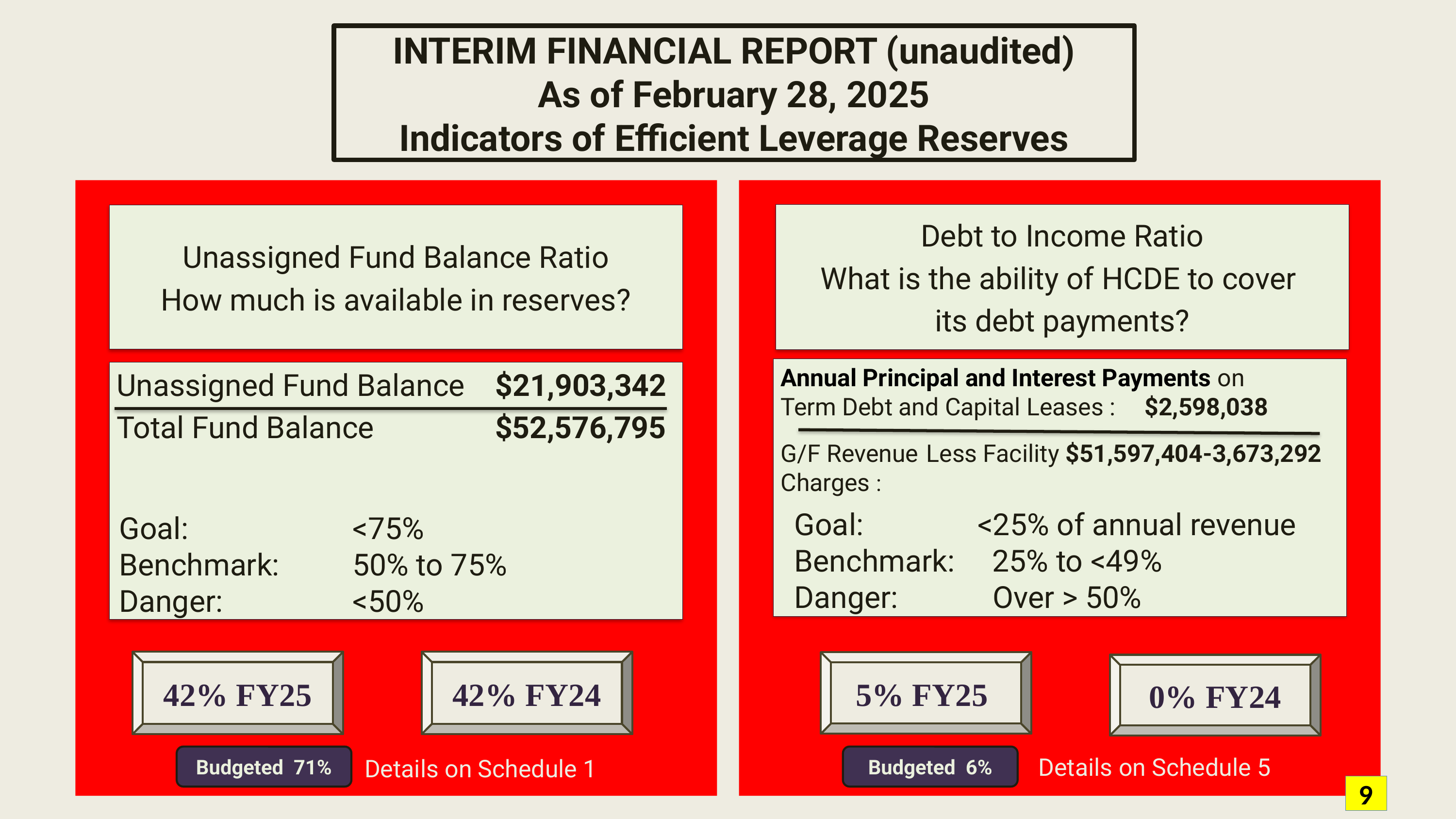

INTERIM FINANCIAL REPORT (unaudited)
As of February 28, 2025
Indicators of Efficient Leverage Reserves

Debt to Income Ratio
What is the ability of HCDE to cover
its debt payments?
Unassigned Fund Balance Ratio
How much is available in reserves?
Annual Principal and Interest Payments on
Term Debt and Capital Leases :  	$2,598,038

G/F Revenue	Less Facility $51,597,404-3,673,292
Charges :

Unassigned Fund Balance    $21,903,342
Total Fund Balance                $52,576,795
Goal: 	     <25% of annual revenue
Benchmark:     25% to <49%
Danger: 	       Over > 50%
Goal: 		  <75%
Benchmark:	  50% to 75%
Danger: 		  <50%
42% FY25
42% FY24
5% FY25
0% FY24
Budgeted  71%
Budgeted  6%
Details on Schedule 5
Details on Schedule 1
9